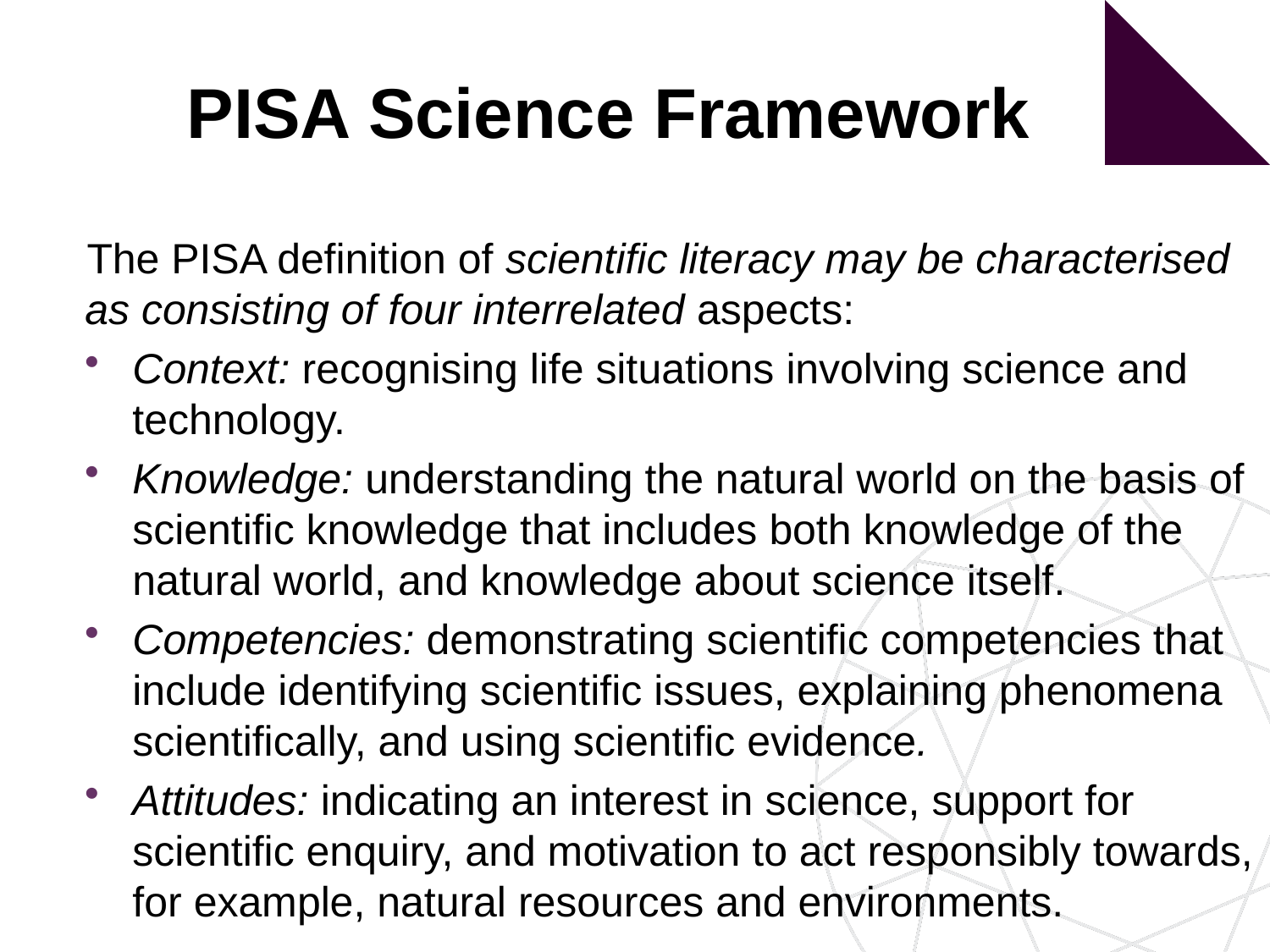

PISA Science Framework
The PISA definition of scientific literacy may be characterised as consisting of four interrelated aspects:
Context: recognising life situations involving science and technology.
Knowledge: understanding the natural world on the basis of scientific knowledge that includes both knowledge of the natural world, and knowledge about science itself.
Competencies: demonstrating scientific competencies that include identifying scientific issues, explaining phenomena scientifically, and using scientific evidence.
Attitudes: indicating an interest in science, support for scientific enquiry, and motivation to act responsibly towards, for example, natural resources and environments.